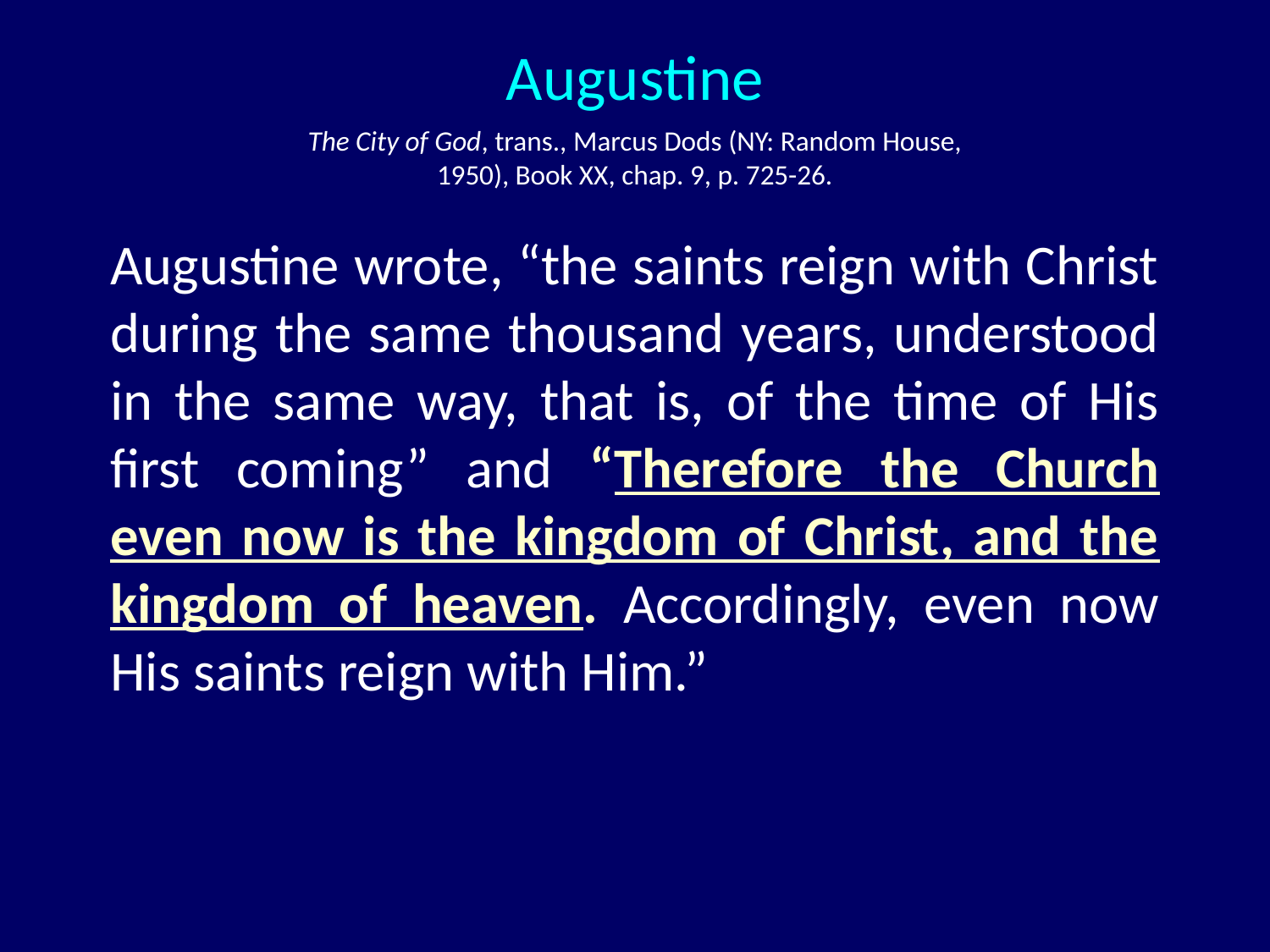

Augustine
The City of God, trans., Marcus Dods (NY: Random House, 1950), Book XX, chap. 9, p. 725-26.
Augustine wrote, “the saints reign with Christ during the same thousand years, understood in the same way, that is, of the time of His first coming” and “Therefore the Church even now is the kingdom of Christ, and the kingdom of heaven. Accordingly, even now His saints reign with Him.”